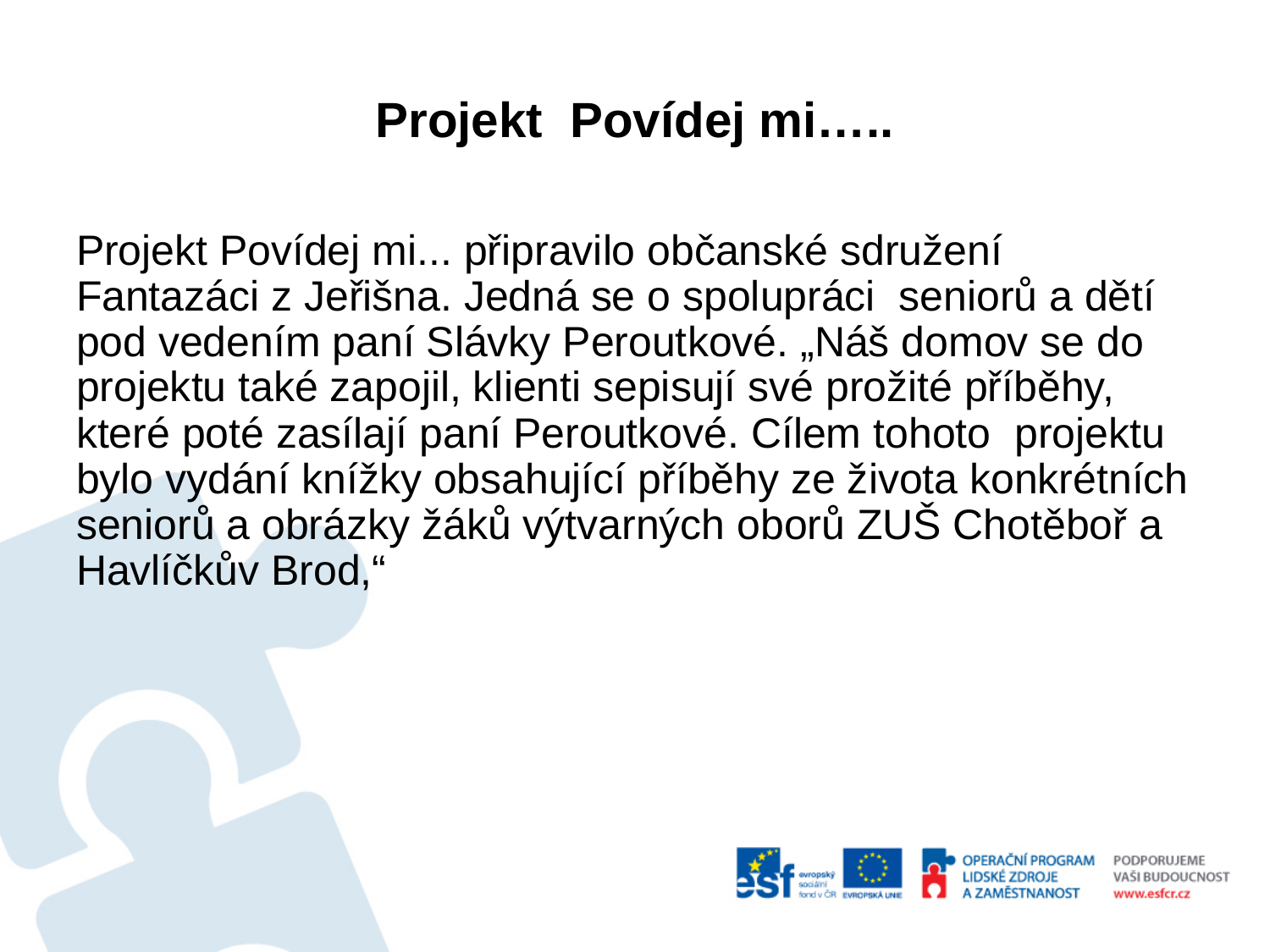

Projekt  Povídej mi…..
Projekt Povídej mi... připravilo občanské sdružení Fantazáci z Jeřišna. Jedná se o spolupráci  seniorů a dětí pod vedením paní Slávky Peroutkové. „Náš domov se do projektu také zapojil, klienti sepisují své prožité příběhy, které poté zasílají paní Peroutkové. Cílem tohoto  projektu bylo vydání knížky obsahující příběhy ze života konkrétních seniorů a obrázky žáků výtvarných oborů ZUŠ Chotěboř a Havlíčkův Brod,“